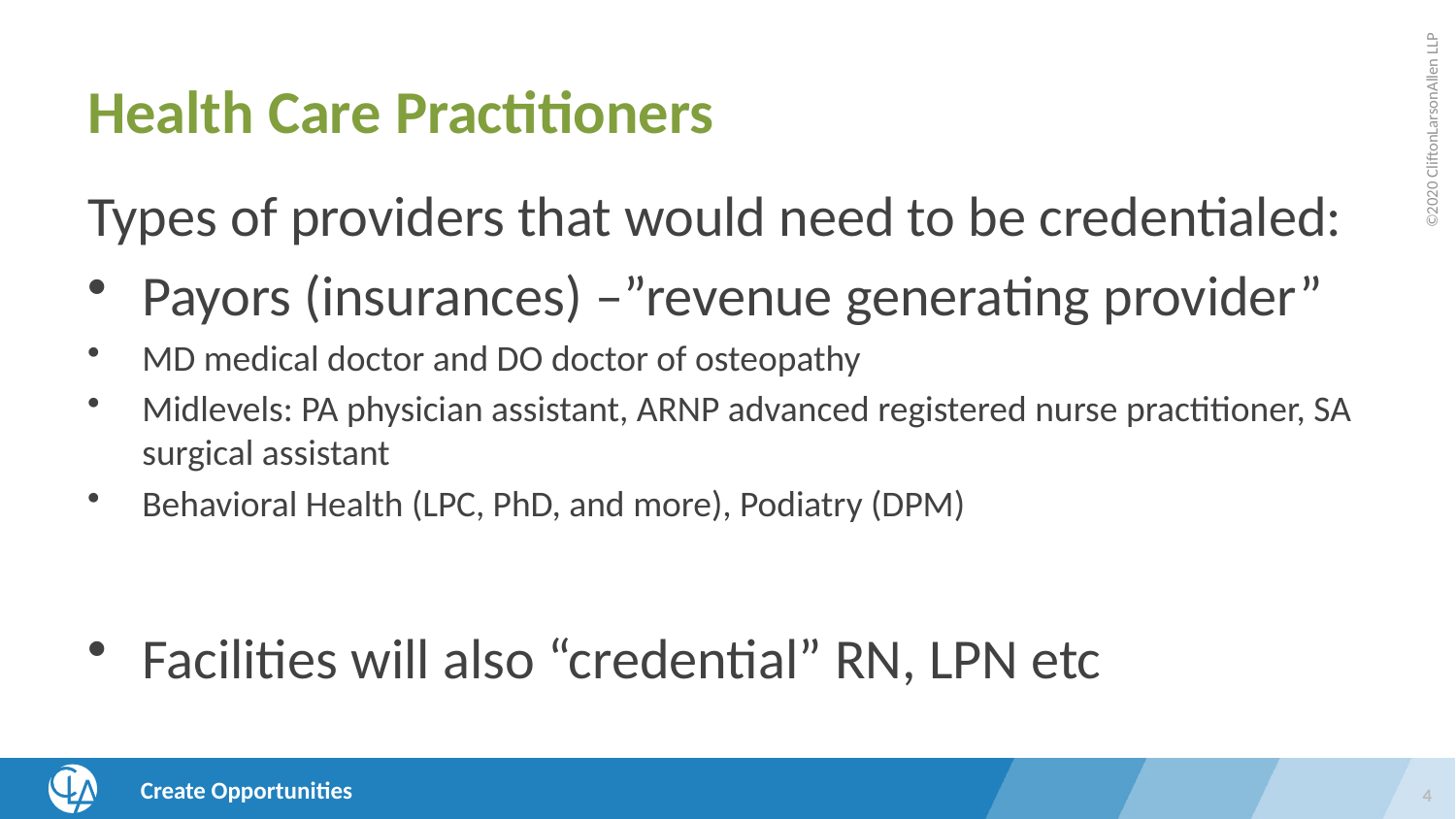

# Health Care Practitioners
Types of providers that would need to be credentialed:
Payors (insurances) –”revenue generating provider”
MD medical doctor and DO doctor of osteopathy
Midlevels: PA physician assistant, ARNP advanced registered nurse practitioner, SA surgical assistant
Behavioral Health (LPC, PhD, and more), Podiatry (DPM)

Facilities will also “credential” RN, LPN etc

4